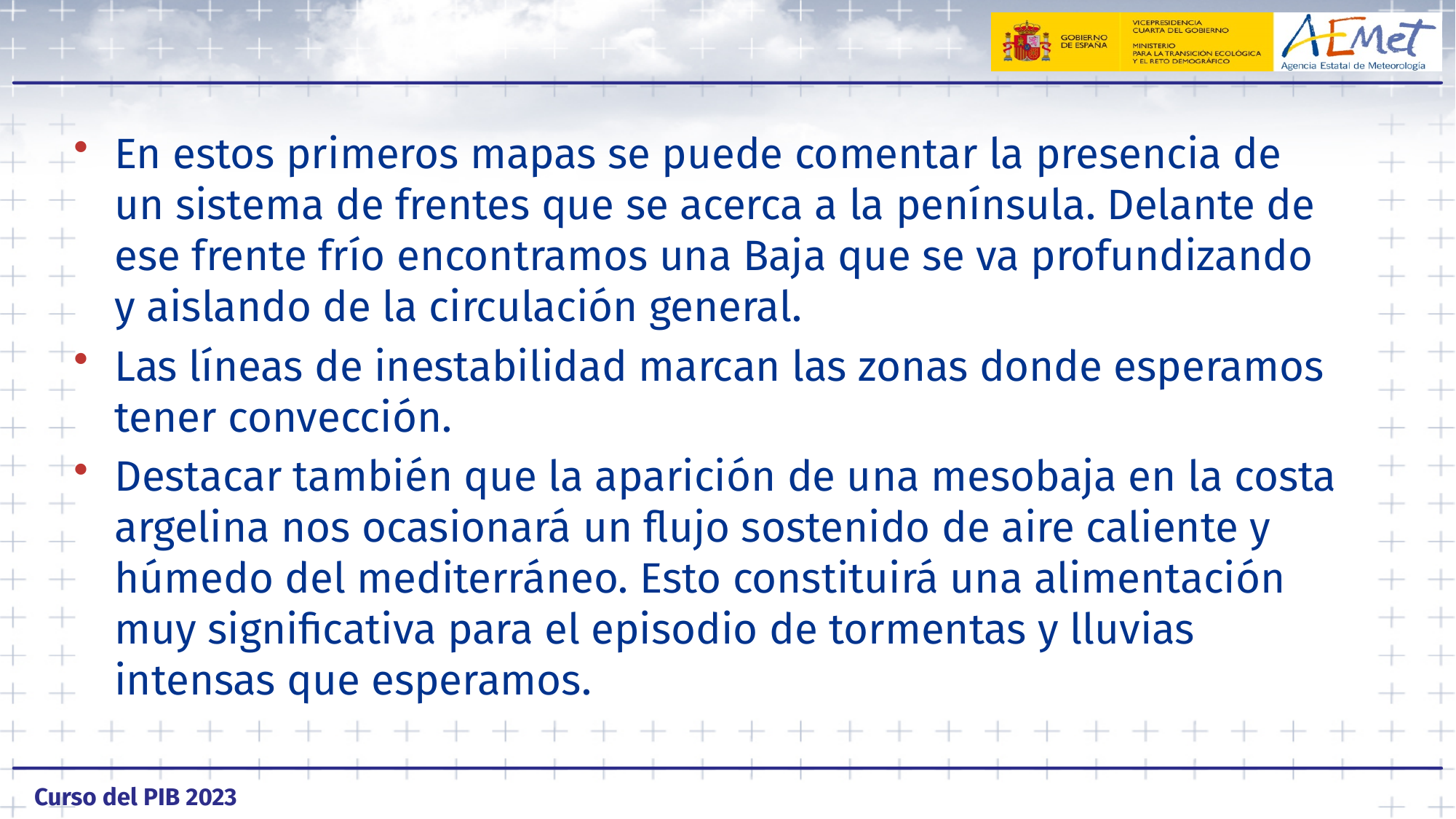

#
En estos primeros mapas se puede comentar la presencia de un sistema de frentes que se acerca a la península. Delante de ese frente frío encontramos una Baja que se va profundizando y aislando de la circulación general.
Las líneas de inestabilidad marcan las zonas donde esperamos tener convección.
Destacar también que la aparición de una mesobaja en la costa argelina nos ocasionará un flujo sostenido de aire caliente y húmedo del mediterráneo. Esto constituirá una alimentación muy significativa para el episodio de tormentas y lluvias intensas que esperamos.